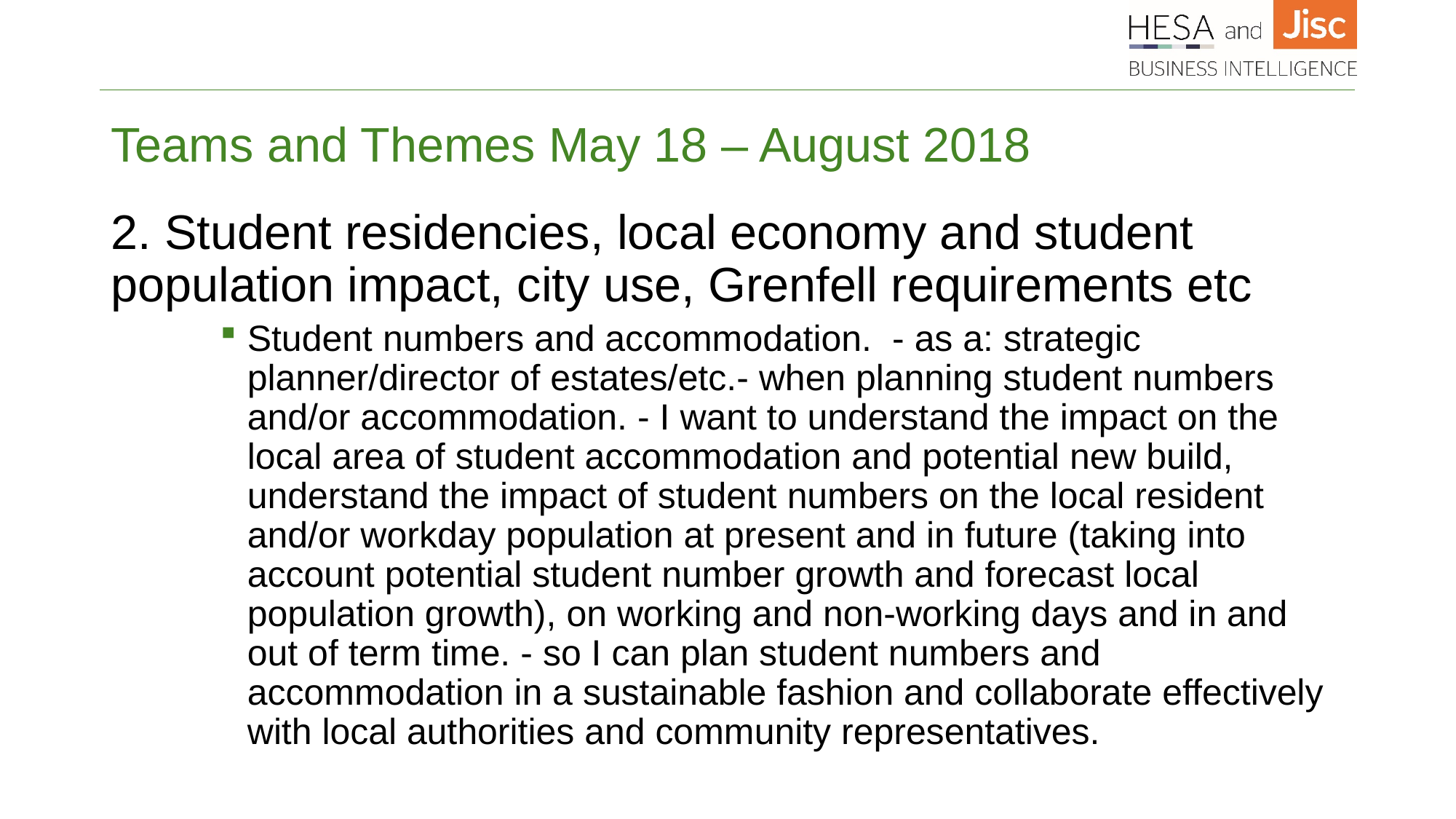

# Teams and Themes May 18 – August 2018
2. Student residencies, local economy and student population impact, city use, Grenfell requirements etc
Student numbers and accommodation.  - as a: strategic planner/director of estates/etc.- when planning student numbers and/or accommodation. - I want to understand the impact on the local area of student accommodation and potential new build, understand the impact of student numbers on the local resident and/or workday population at present and in future (taking into account potential student number growth and forecast local population growth), on working and non-working days and in and out of term time. - so I can plan student numbers and accommodation in a sustainable fashion and collaborate effectively with local authorities and community representatives.